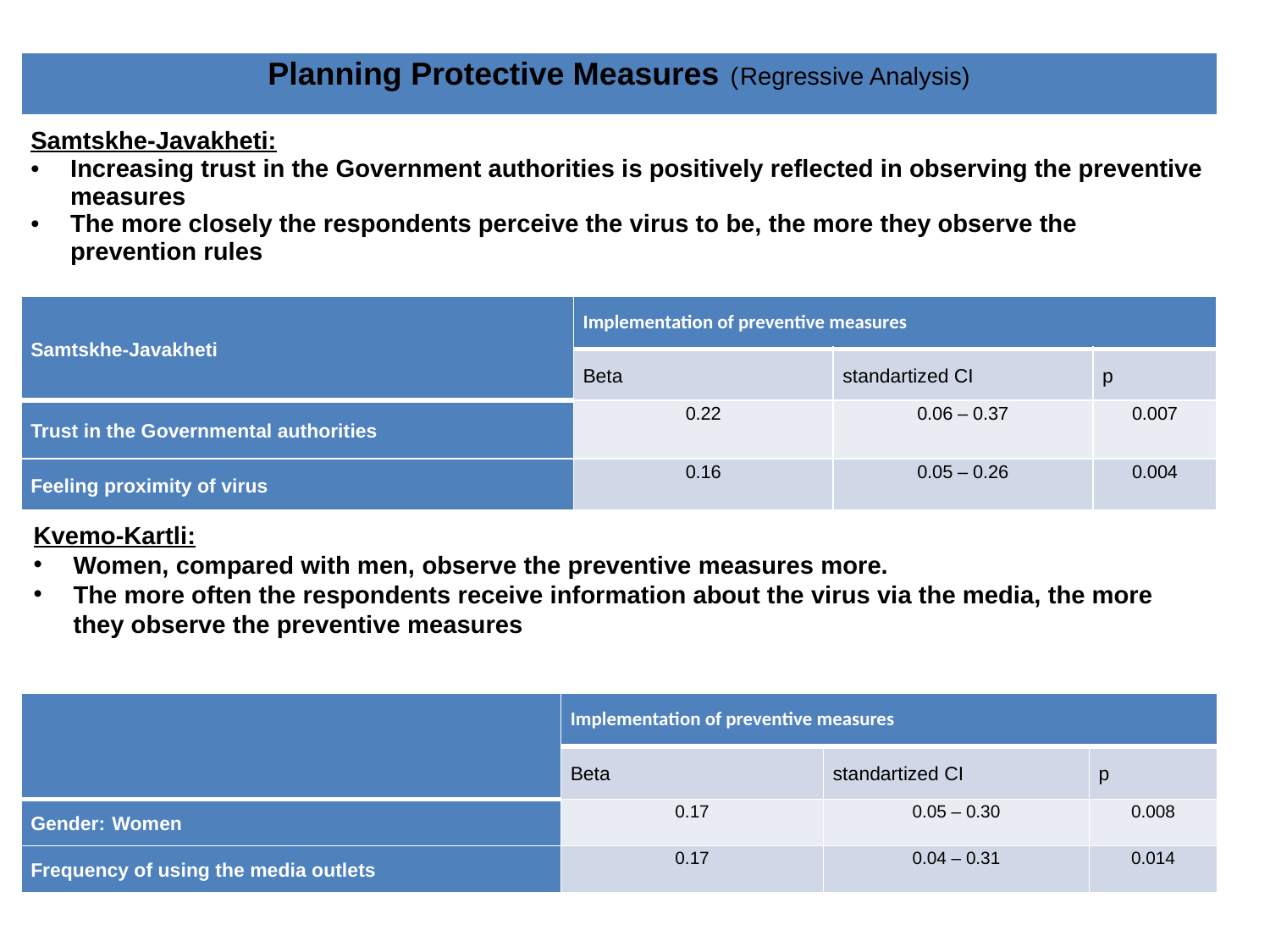

| Planning Protective Measures (Regressive Analysis) |
| --- |
| Samtskhe-Javakheti: Increasing trust in the Government authorities is positively reflected in observing the preventive measures The more closely the respondents perceive the virus to be, the more they observe the prevention rules |
| --- |
| Samtskhe-Javakheti | Implementation of preventive measures |  |  |
| --- | --- | --- | --- |
|  | Beta | standartized CI | p |
| Trust in the Governmental authorities | 0.22 | 0.06 – 0.37 | 0.007 |
| Feeling proximity of virus | 0.16 | 0.05 – 0.26 | 0.004 |
Kvemo-Kartli:
Women, compared with men, observe the preventive measures more.
The more often the respondents receive information about the virus via the media, the more they observe the preventive measures

|  | Implementation of preventive measures |  |  |
| --- | --- | --- | --- |
|  | Beta | standartized CI | p |
| Gender: Women | 0.17 | 0.05 – 0.30 | 0.008 |
| Frequency of using the media outlets | 0.17 | 0.04 – 0.31 | 0.014 |